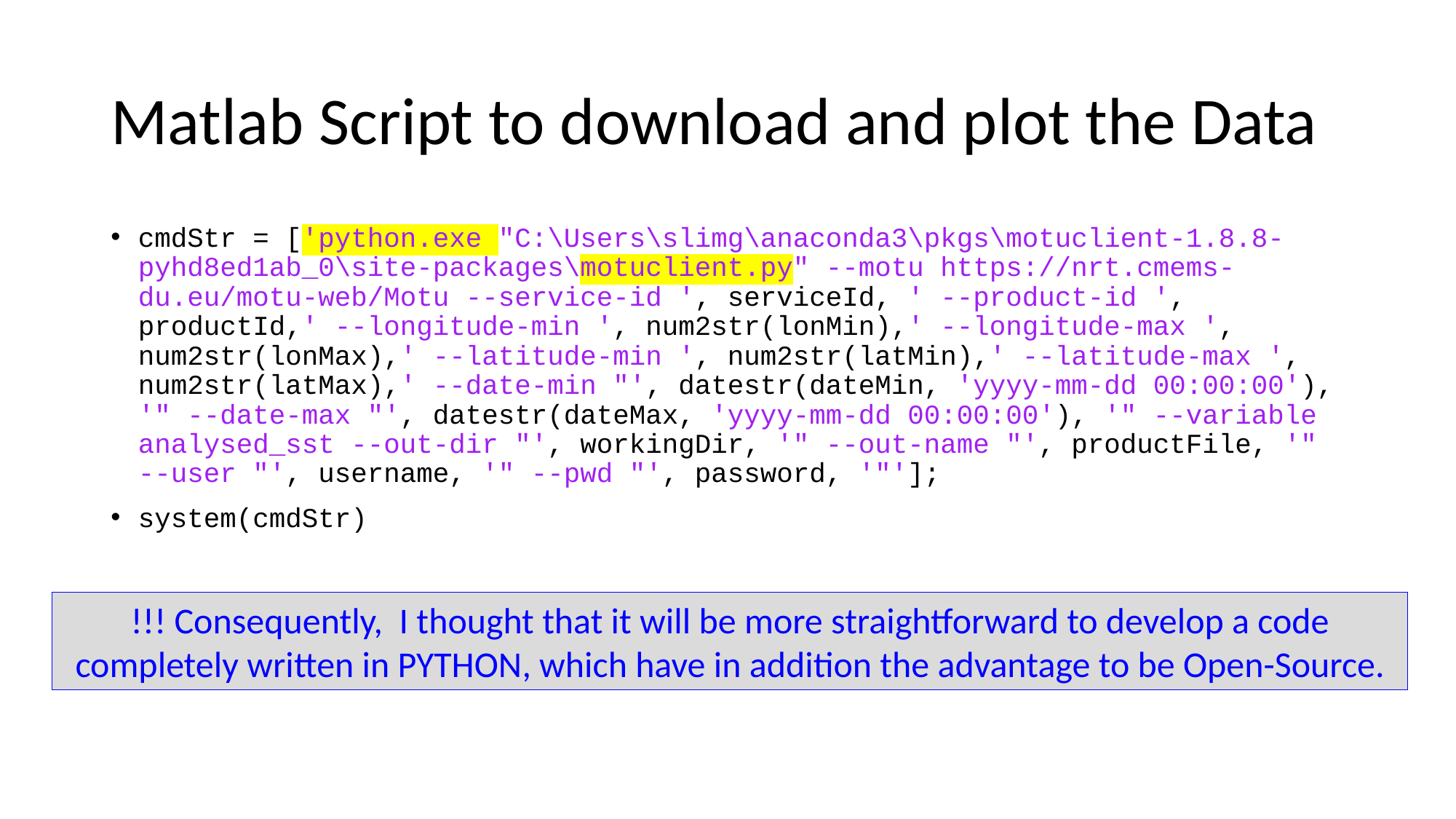

# Matlab Script to download and plot the Data
cmdStr = ['python.exe "C:\Users\slimg\anaconda3\pkgs\motuclient-1.8.8-pyhd8ed1ab_0\site-packages\motuclient.py" --motu https://nrt.cmems-du.eu/motu-web/Motu --service-id ', serviceId, ' --product-id ', productId,' --longitude-min ', num2str(lonMin),' --longitude-max ', num2str(lonMax),' --latitude-min ', num2str(latMin),' --latitude-max ', num2str(latMax),' --date-min "', datestr(dateMin, 'yyyy-mm-dd 00:00:00'), '" --date-max "', datestr(dateMax, 'yyyy-mm-dd 00:00:00'), '" --variable analysed_sst --out-dir "', workingDir, '" --out-name "', productFile, '" --user "', username, '" --pwd "', password, '"'];
system(cmdStr)
!!! Consequently,  I thought that it will be more straightforward to develop a code completely written in PYTHON, which have in addition the advantage to be Open-Source.